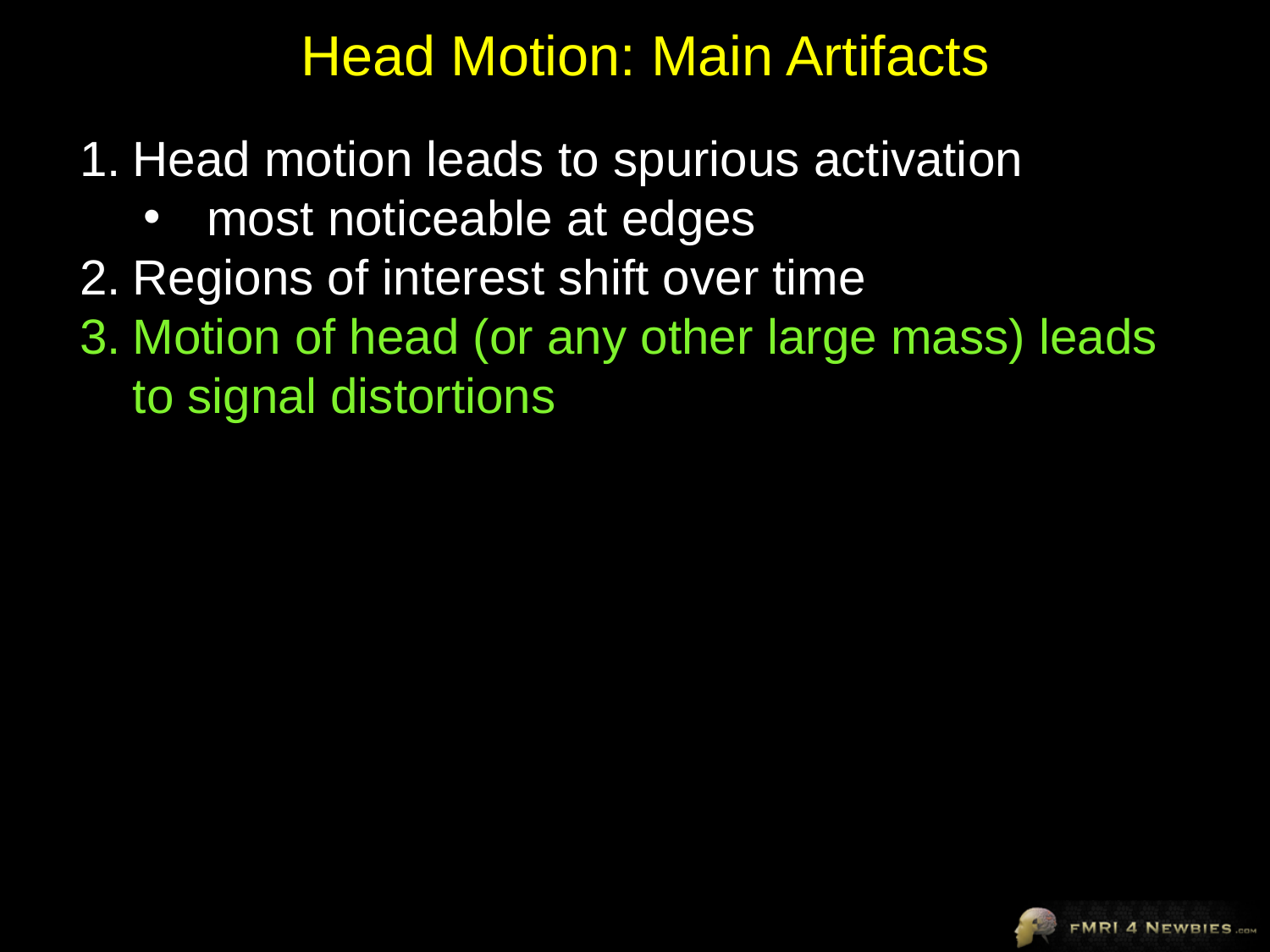

# Head Motion: Main Artifacts
Head motion leads to spurious activation
most noticeable at edges
Regions of interest shift over time
Motion of head (or any other large mass) leads to signal distortions